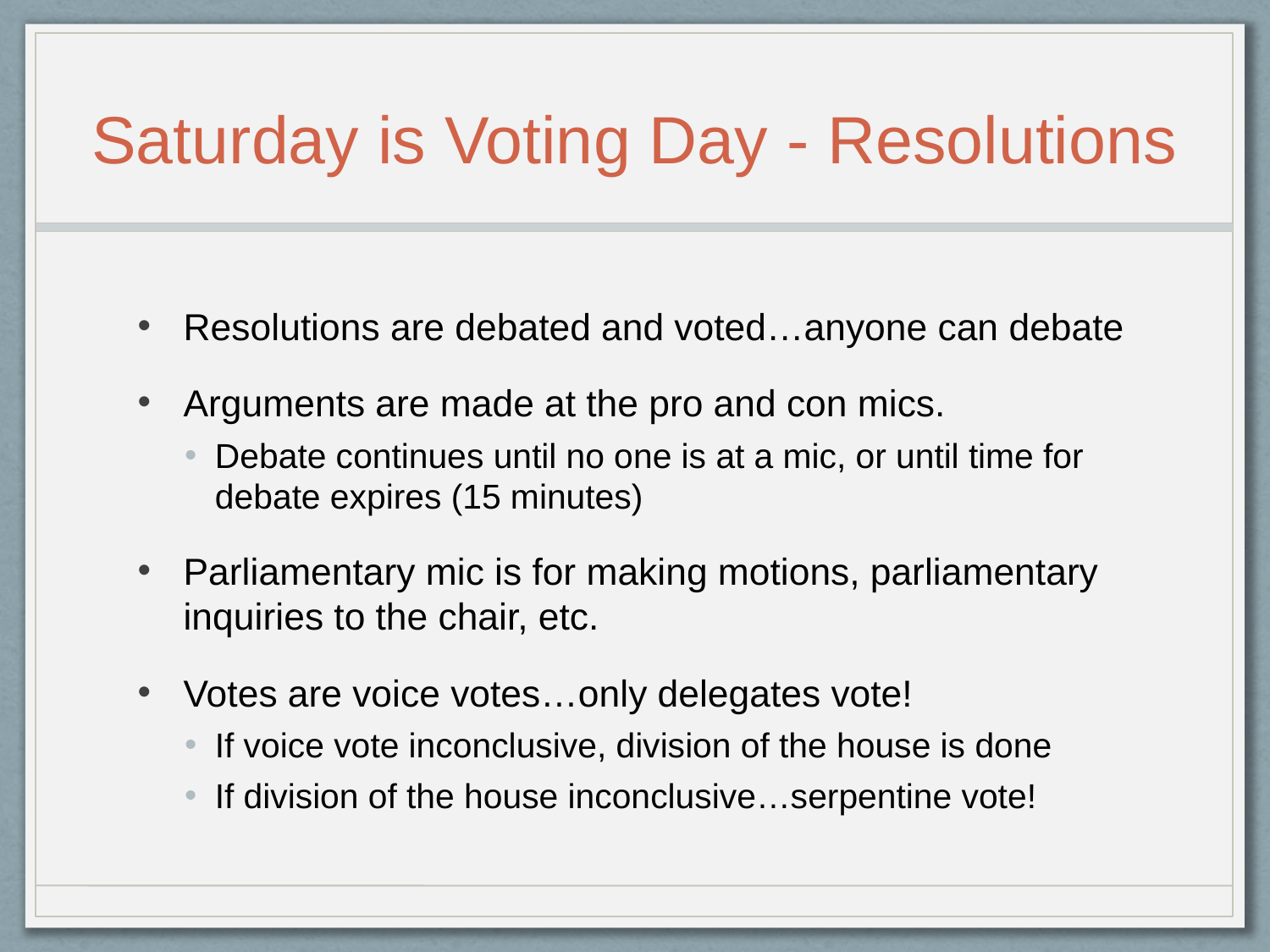

# Saturday is Voting Day - Resolutions
Resolutions are debated and voted…anyone can debate
Arguments are made at the pro and con mics.
Debate continues until no one is at a mic, or until time for debate expires (15 minutes)
Parliamentary mic is for making motions, parliamentary inquiries to the chair, etc.
Votes are voice votes…only delegates vote!
If voice vote inconclusive, division of the house is done
If division of the house inconclusive…serpentine vote!